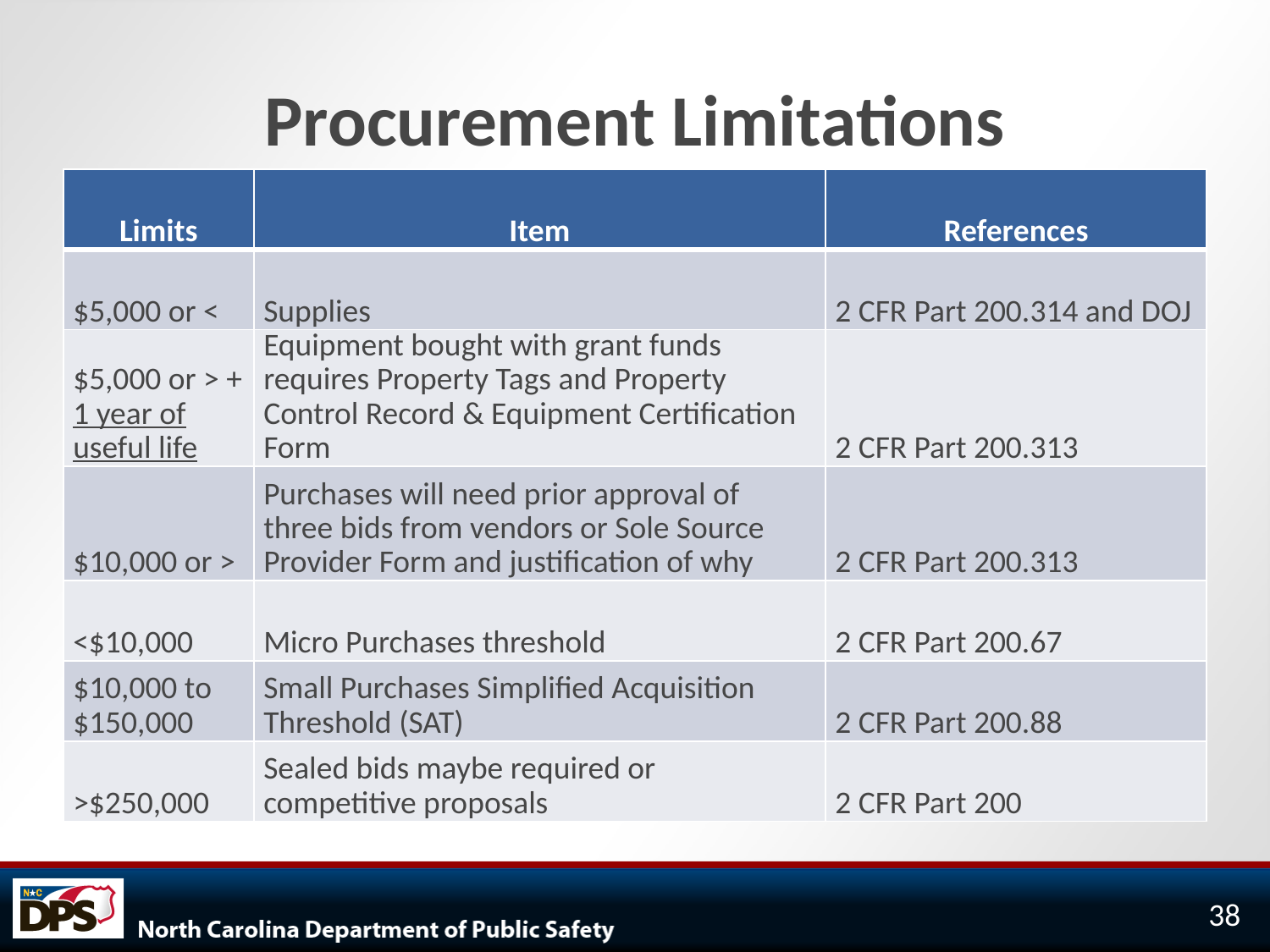

# Procurement Limitations
| Limits | Item | References |
| --- | --- | --- |
| $5,000 or < | Supplies | 2 CFR Part 200.314 and DOJ |
| $5,000 or > + 1 year of useful life | Equipment bought with grant funds requires Property Tags and Property Control Record & Equipment Certification Form | 2 CFR Part 200.313 |
| $10,000 or > | Purchases will need prior approval of three bids from vendors or Sole Source Provider Form and justification of why | 2 CFR Part 200.313 |
| <$10,000 | Micro Purchases threshold | 2 CFR Part 200.67 |
| $10,000 to $150,000 | Small Purchases Simplified Acquisition Threshold (SAT) | 2 CFR Part 200.88 |
| >$250,000 | Sealed bids maybe required or competitive proposals | 2 CFR Part 200 |
38